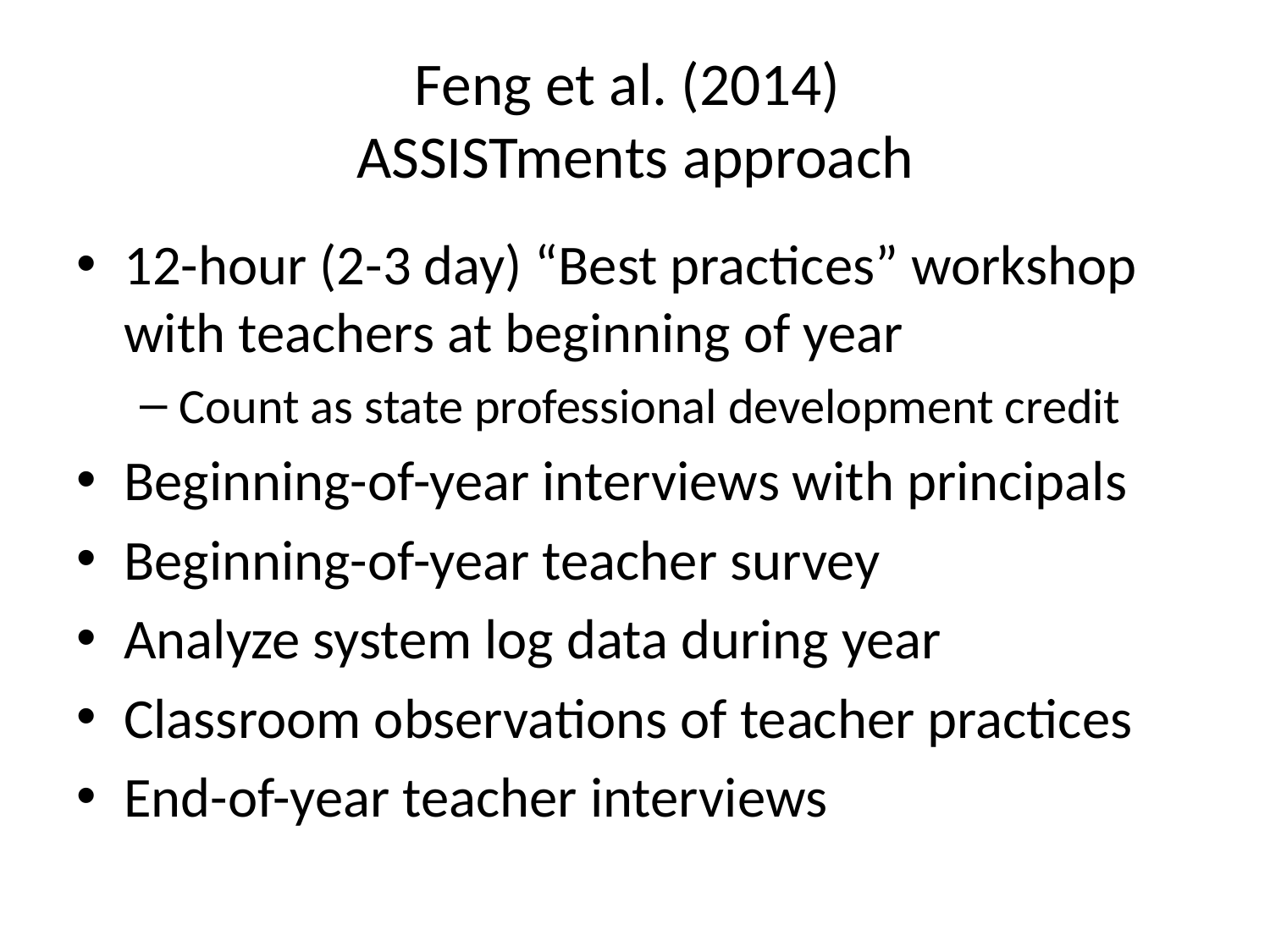

# Feng et al. (2014) ASSISTments approach
12-hour (2-3 day) “Best practices” workshop with teachers at beginning of year
Count as state professional development credit
Beginning-of-year interviews with principals
Beginning-of-year teacher survey
Analyze system log data during year
Classroom observations of teacher practices
End-of-year teacher interviews